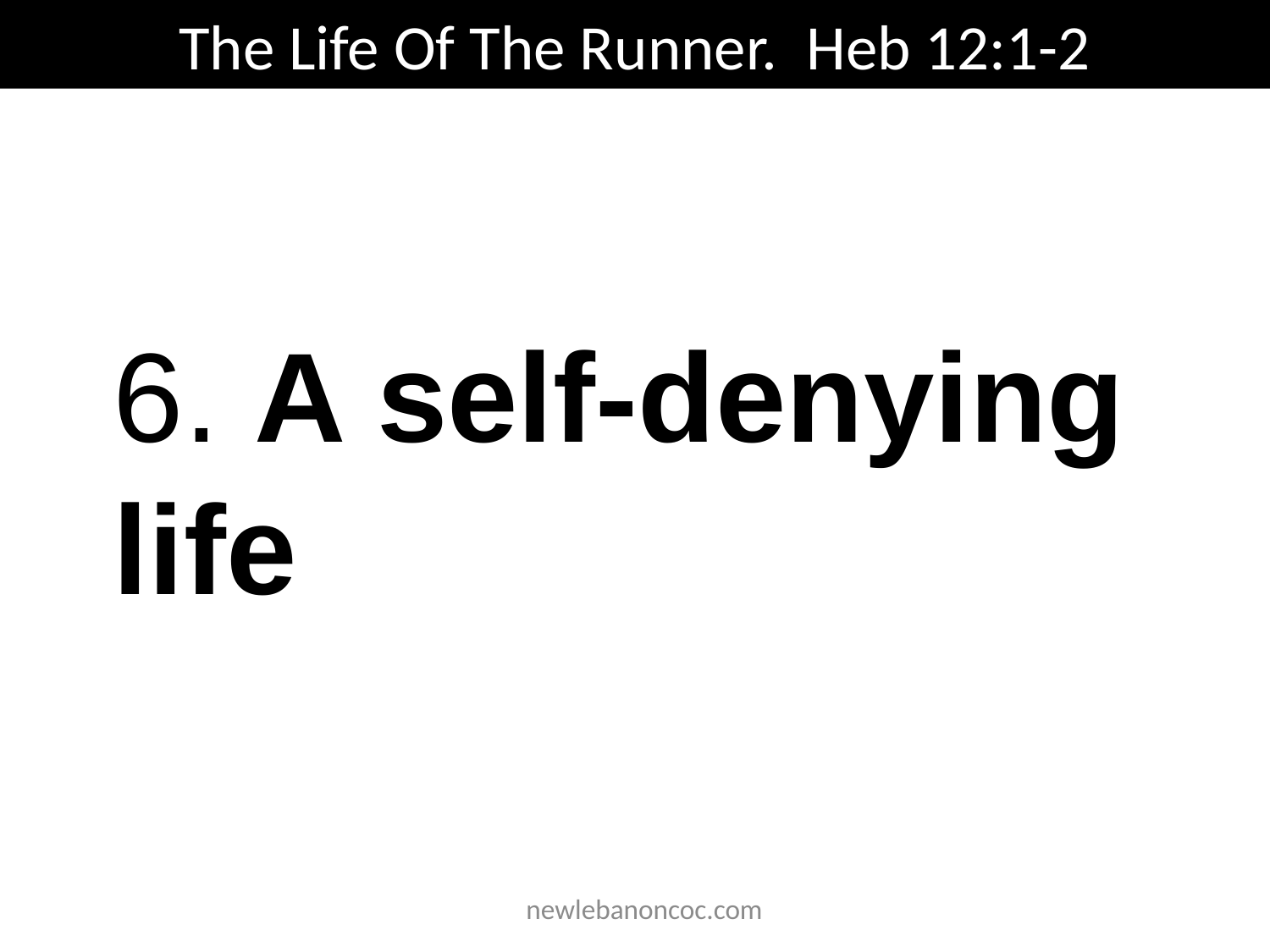

The Life Of The Runner.  Heb 12:1-2
6. A self-denying life
   newlebanoncoc.com